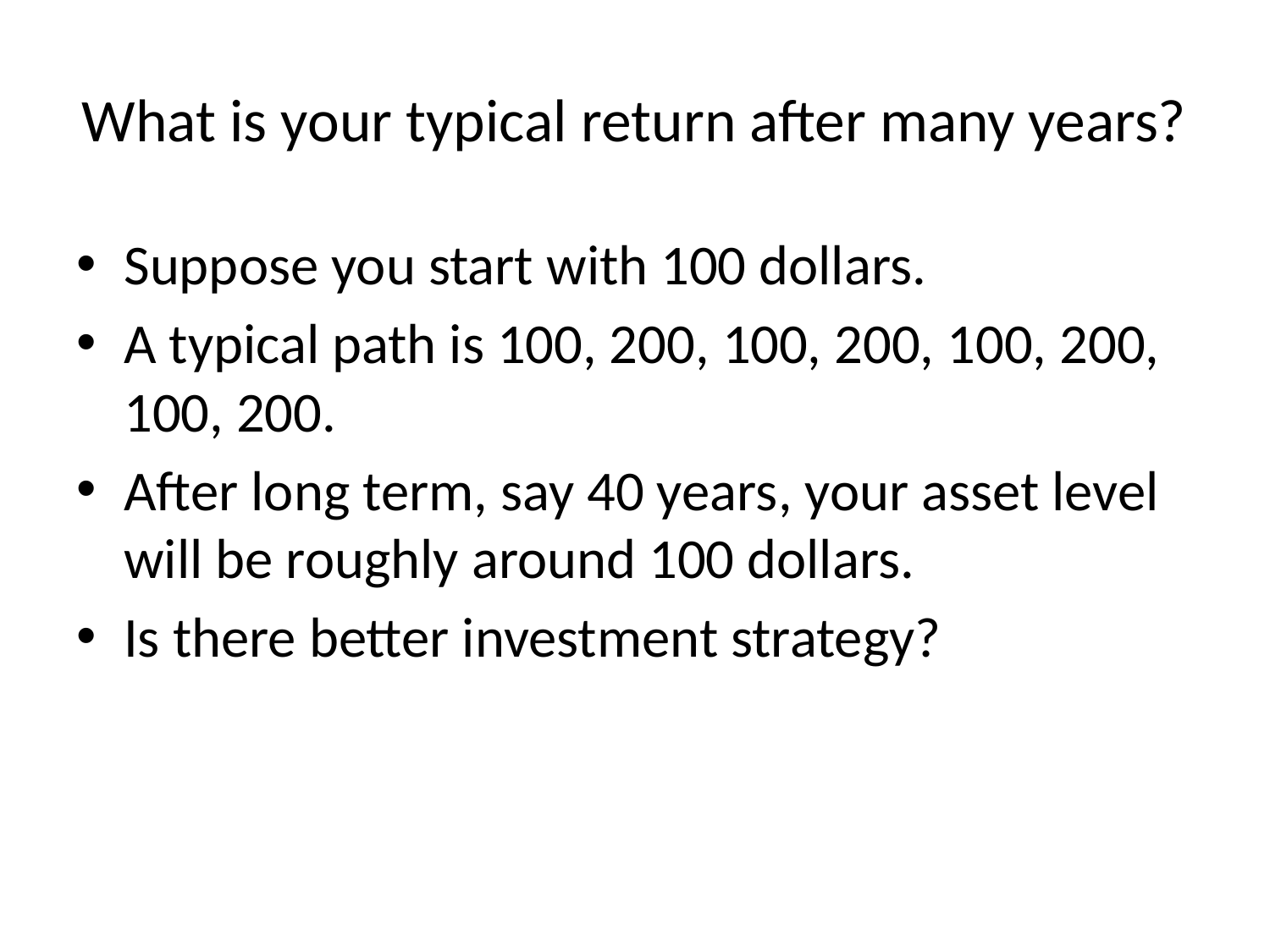

# What is your typical return after many years?
Suppose you start with 100 dollars.
A typical path is 100, 200, 100, 200, 100, 200, 100, 200.
After long term, say 40 years, your asset level will be roughly around 100 dollars.
Is there better investment strategy?